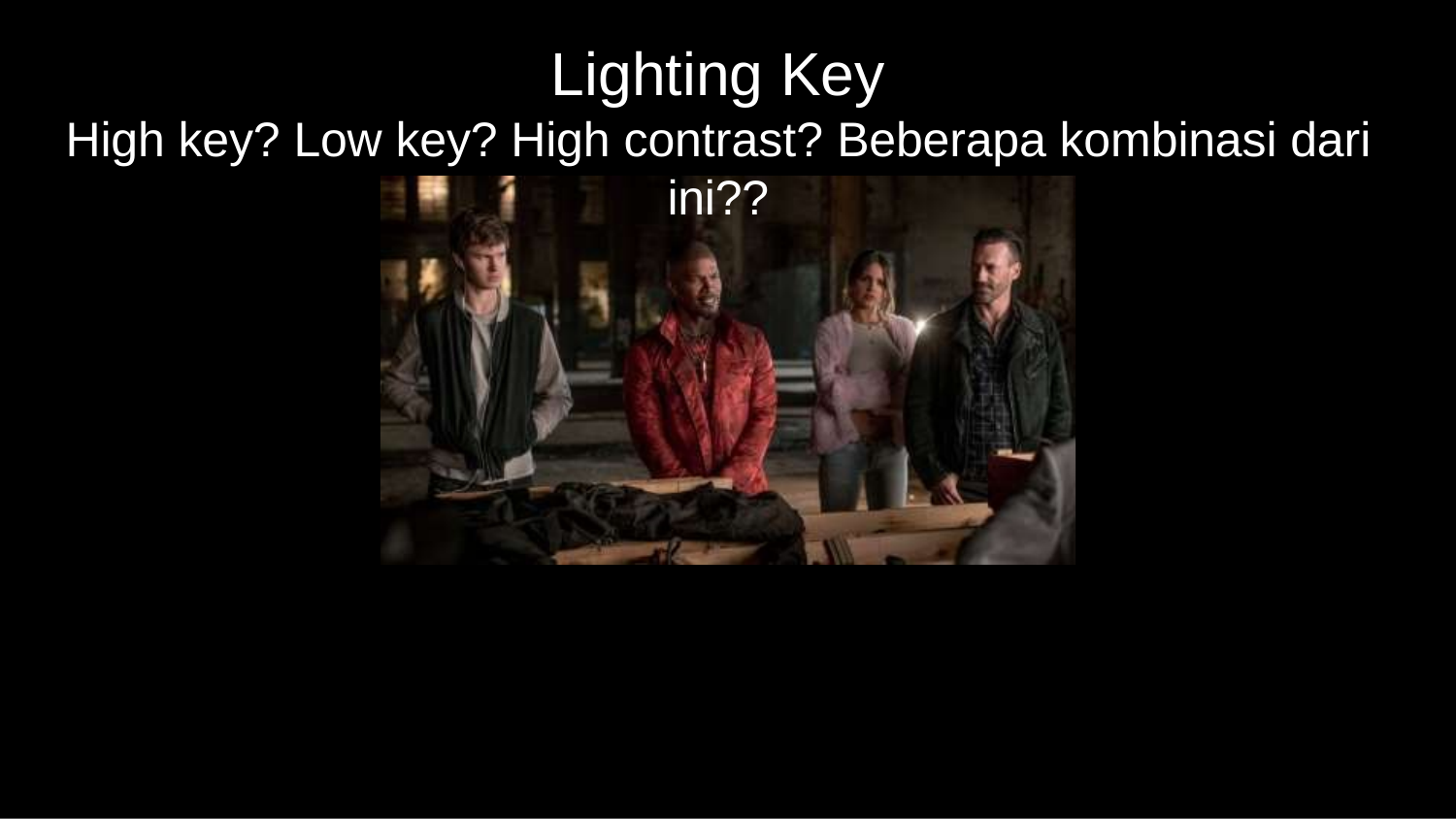

# Lighting Key
High key? Low key? High contrast? Beberapa kombinasi dari ini??